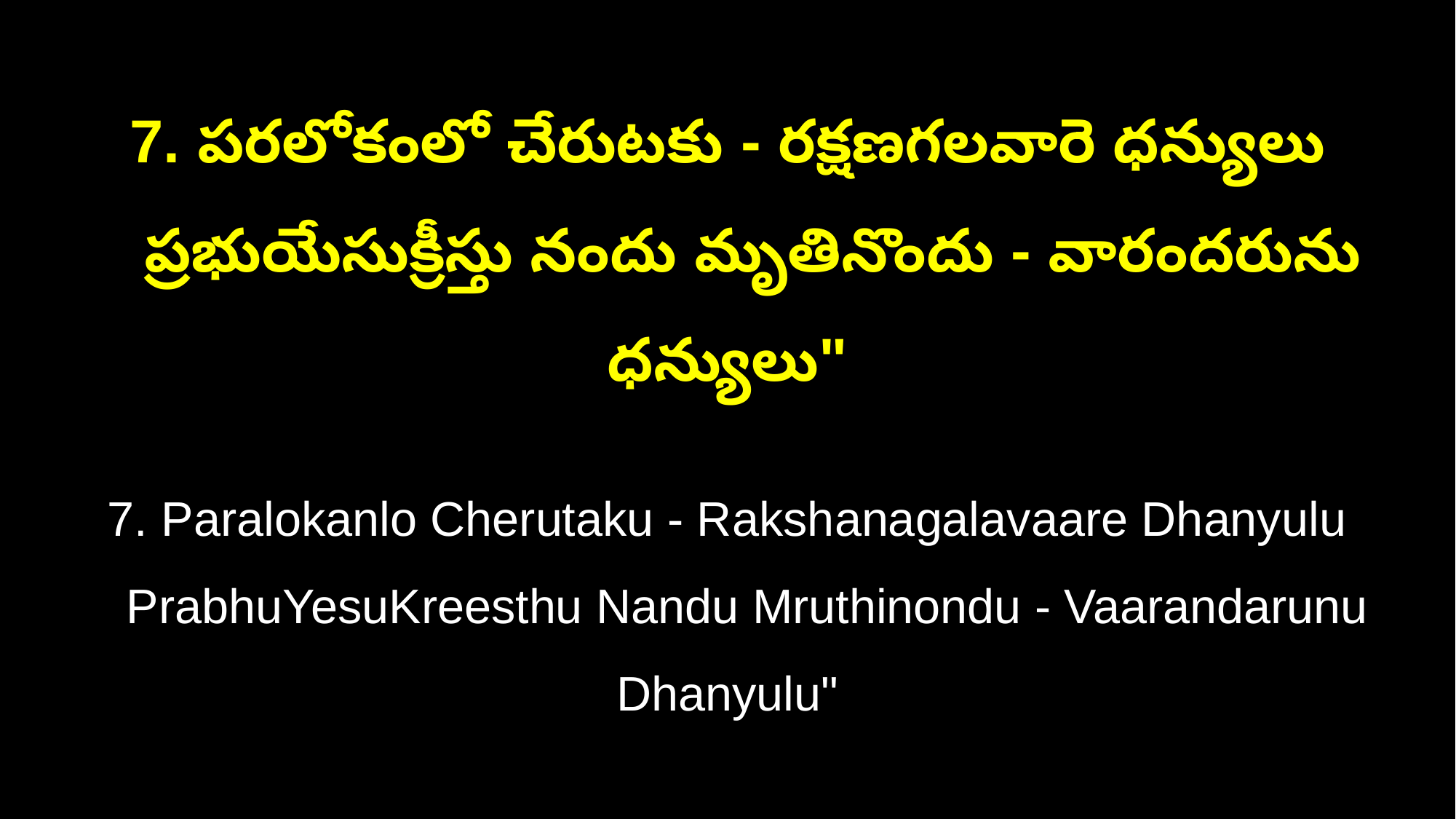

7. పరలోకంలో చేరుటకు - రక్షణగలవారె ధన్యులు
   ప్రభుయేసుక్రీస్తు నందు మృతినొందు - వారందరును ధన్యులు"
7. Paralokanlo Cherutaku - Rakshanagalavaare Dhanyulu
   PrabhuYesuKreesthu Nandu Mruthinondu - Vaarandarunu Dhanyulu"